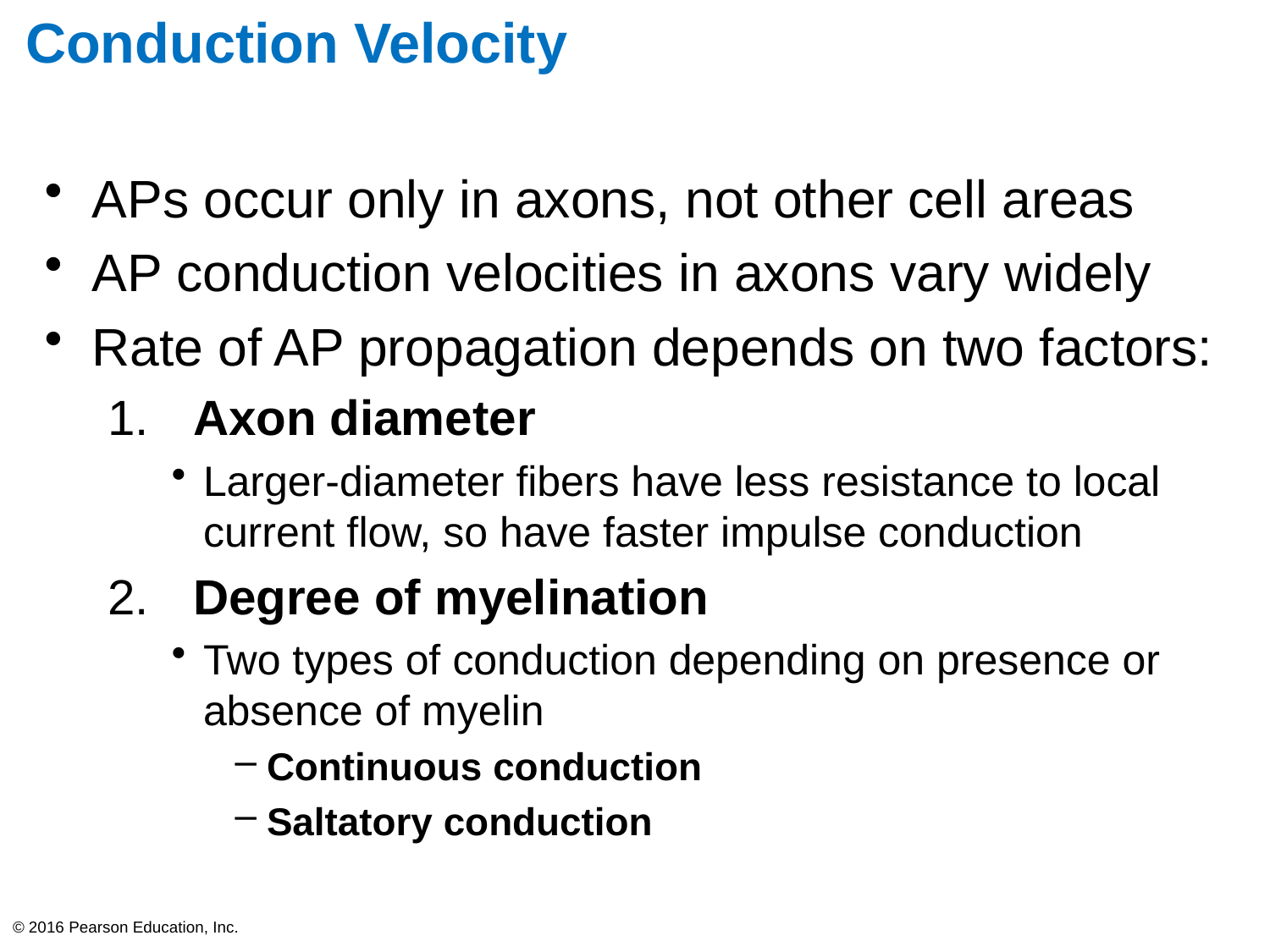

# Conduction Velocity
APs occur only in axons, not other cell areas
AP conduction velocities in axons vary widely
Rate of AP propagation depends on two factors:
 Axon diameter
Larger-diameter fibers have less resistance to local current flow, so have faster impulse conduction
 Degree of myelination
Two types of conduction depending on presence or absence of myelin
Continuous conduction
Saltatory conduction
© 2016 Pearson Education, Inc.